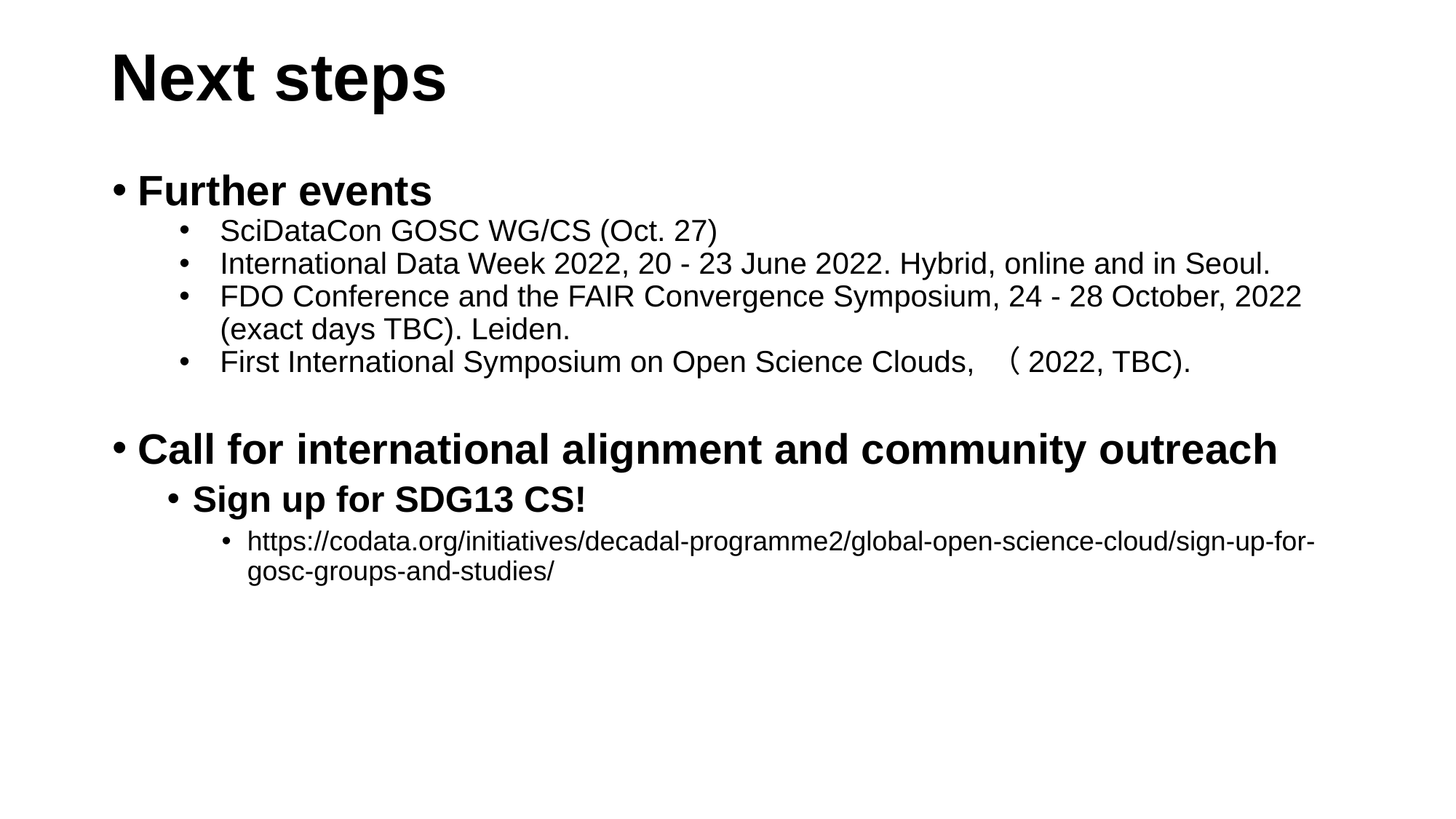

# Next steps

Further events
SciDataCon GOSC WG/CS (Oct. 27)
International Data Week 2022, 20 - 23 June 2022. Hybrid, online and in Seoul.
FDO Conference and the FAIR Convergence Symposium, 24 - 28 October, 2022 (exact days TBC). Leiden.
First International Symposium on Open Science Clouds, （2022, TBC).

Call for international alignment and community outreach
Sign up for SDG13 CS!
https://codata.org/initiatives/decadal-programme2/global-open-science-cloud/sign-up-for-gosc-groups-and-studies/